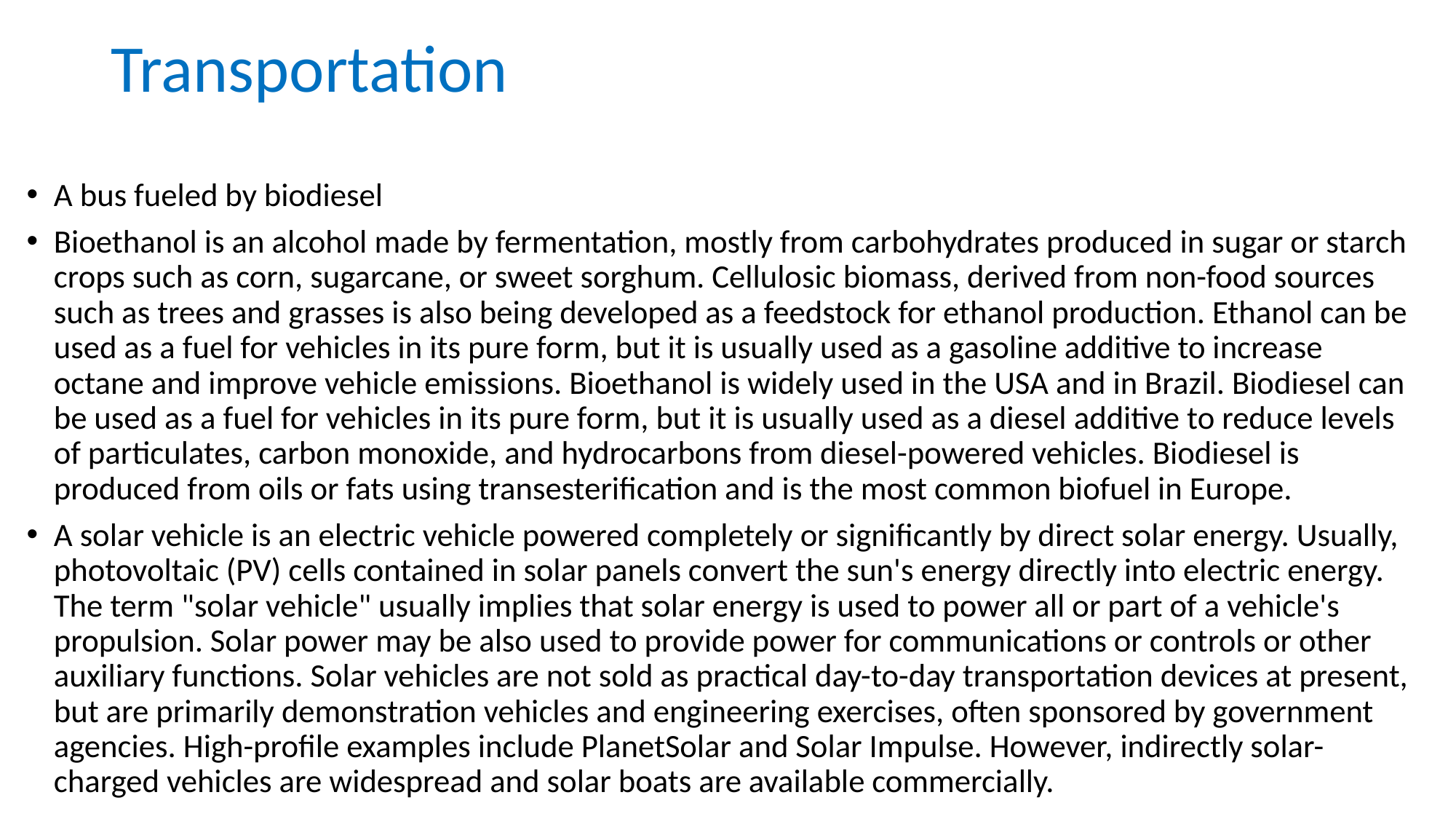

# Transportation
A bus fueled by biodiesel
Bioethanol is an alcohol made by fermentation, mostly from carbohydrates produced in sugar or starch crops such as corn, sugarcane, or sweet sorghum. Cellulosic biomass, derived from non-food sources such as trees and grasses is also being developed as a feedstock for ethanol production. Ethanol can be used as a fuel for vehicles in its pure form, but it is usually used as a gasoline additive to increase octane and improve vehicle emissions. Bioethanol is widely used in the USA and in Brazil. Biodiesel can be used as a fuel for vehicles in its pure form, but it is usually used as a diesel additive to reduce levels of particulates, carbon monoxide, and hydrocarbons from diesel-powered vehicles. Biodiesel is produced from oils or fats using transesterification and is the most common biofuel in Europe.
A solar vehicle is an electric vehicle powered completely or significantly by direct solar energy. Usually, photovoltaic (PV) cells contained in solar panels convert the sun's energy directly into electric energy. The term "solar vehicle" usually implies that solar energy is used to power all or part of a vehicle's propulsion. Solar power may be also used to provide power for communications or controls or other auxiliary functions. Solar vehicles are not sold as practical day-to-day transportation devices at present, but are primarily demonstration vehicles and engineering exercises, often sponsored by government agencies. High-profile examples include PlanetSolar and Solar Impulse. However, indirectly solar-charged vehicles are widespread and solar boats are available commercially.